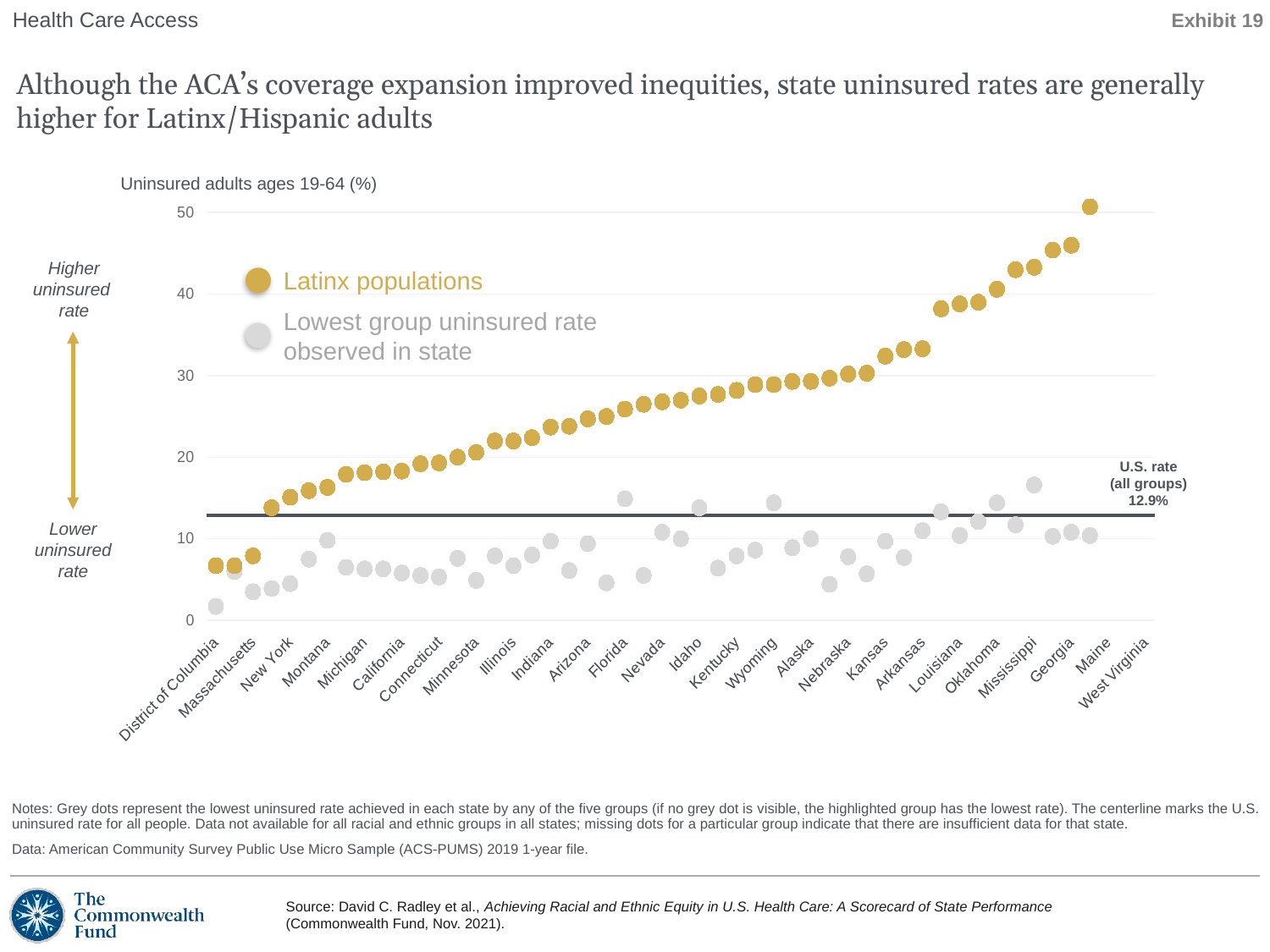

Health Care Access
Exhibit 19
# Although the ACA’s coverage expansion improved inequities, state uninsured rates are generally higher for Latinx/Hispanic adults

### Chart

| Category | Best score achieved in state | Latinx |
|---|---|---|
| District of Columbia | 1.7 | 6.7 |
| Hawaii | 6.0 | 6.7 |
| Massachusetts | 3.5 | 7.9 |
| Rhode Island | 3.9 | 13.8 |
| New York | 4.5 | 15.1 |
| New Mexico | 7.5 | 15.9 |
| Montana | 9.8 | 16.3 |
| Pennsylvania | 6.5 | 17.9 |
| Michigan | 6.3 | 18.1 |
| North Dakota | 6.3 | 18.2 |
| California | 5.8 | 18.3 |
| Iowa | 5.5 | 19.2 |
| Connecticut | 5.3 | 19.3 |
| Colorado | 7.6 | 20.0 |
| Minnesota | 4.9 | 20.6 |
| Ohio | 7.9 | 22.0 |
| Illinois | 6.7 | 22.0 |
| New Hampshire | 8.0 | 22.4 |
| Indiana | 9.7 | 23.7 |
| Oregon | 6.1 | 23.8 |
| Arizona | 9.4 | 24.7 |
| Delaware | 4.6 | 25.0 |
| Florida | 14.9 | 25.9 |
| New Jersey | 5.5 | 26.5 |
| Nevada | 10.8 | 26.8 |
| South Dakota | 10.0 | 27.0 |
| Idaho | 13.8 | 27.5 |
| Washington | 6.4 | 27.7 |
| Kentucky | 7.9 | 28.2 |
| Utah | 8.6 | 28.9 |
| Wyoming | 14.4 | 28.9 |
| Missouri | 8.9 | 29.3 |
| Alaska | 10.0 | 29.3 |
| Maryland | 4.4 | 29.7 |
| Nebraska | 7.8 | 30.2 |
| Wisconsin | 5.7 | 30.3 |
| Kansas | 9.7 | 32.4 |
| Virginia | 7.7 | 33.2 |
| Arkansas | 11.0 | 33.3 |
| Texas | 13.3 | 38.2 |
| Louisiana | 10.4 | 38.8 |
| Alabama | 12.1 | 39.0 |
| Oklahoma | 14.4 | 40.6 |
| South Carolina | 11.7 | 43.0 |
| Mississippi | 16.6 | 43.3 |
| North Carolina | 10.3 | 45.4 |
| Georgia | 10.8 | 46.0 |
| Tennessee | 10.4 | 50.7 |
| Maine | None | None |
| Vermont | None | None |
| West Virginia | None | None |
Uninsured adults ages 19-64 (%)
Higher uninsured
rate
Lower uninsured rate
Latinx populations

Lowest group uninsured rate observed in state

U.S. rate
(all groups)
12.9%
Notes: Grey dots represent the lowest uninsured rate achieved in each state by any of the five groups (if no grey dot is visible, the highlighted group has the lowest rate). The centerline marks the U.S. uninsured rate for all people. Data not available for all racial and ethnic groups in all states; missing dots for a particular group indicate that there are insufficient data for that state.
Data: American Community Survey Public Use Micro Sample (ACS-PUMS) 2019 1-year file.